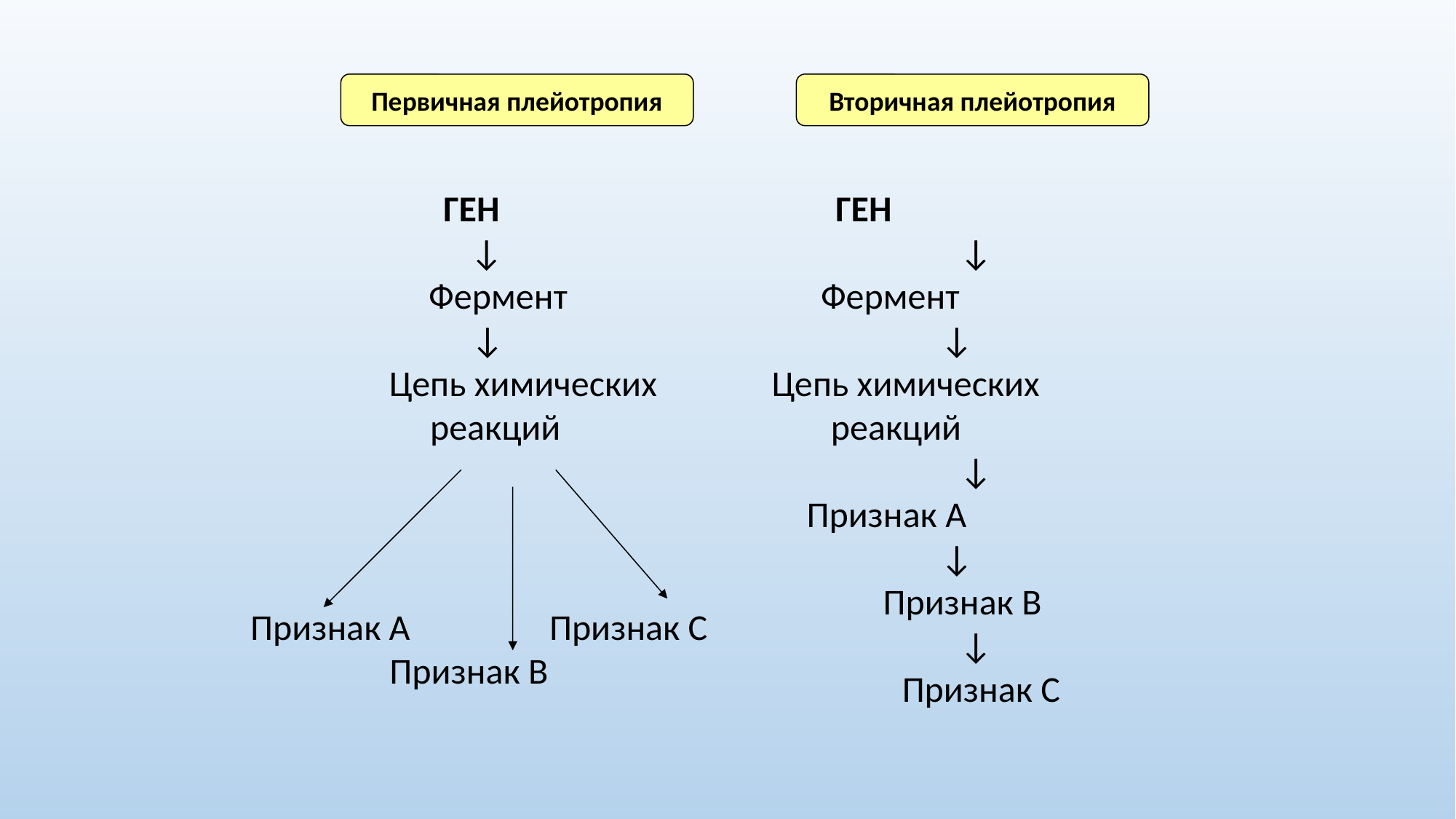

Первичная плейотропия
Вторичная плейотропия
                  ГЕН                                         ГЕН
                    ↓  				          ↓
              Фермент                               Фермент
                 ↓ 	                   	                     ↓
       Цепь химических              Цепь химических
            реакций                                 реакций
					          ↓
                                                          Признак А
  				                     ↓
				              Признак В
					          ↓
					   Признак С

Признак А                 Признак С
                 Признак В